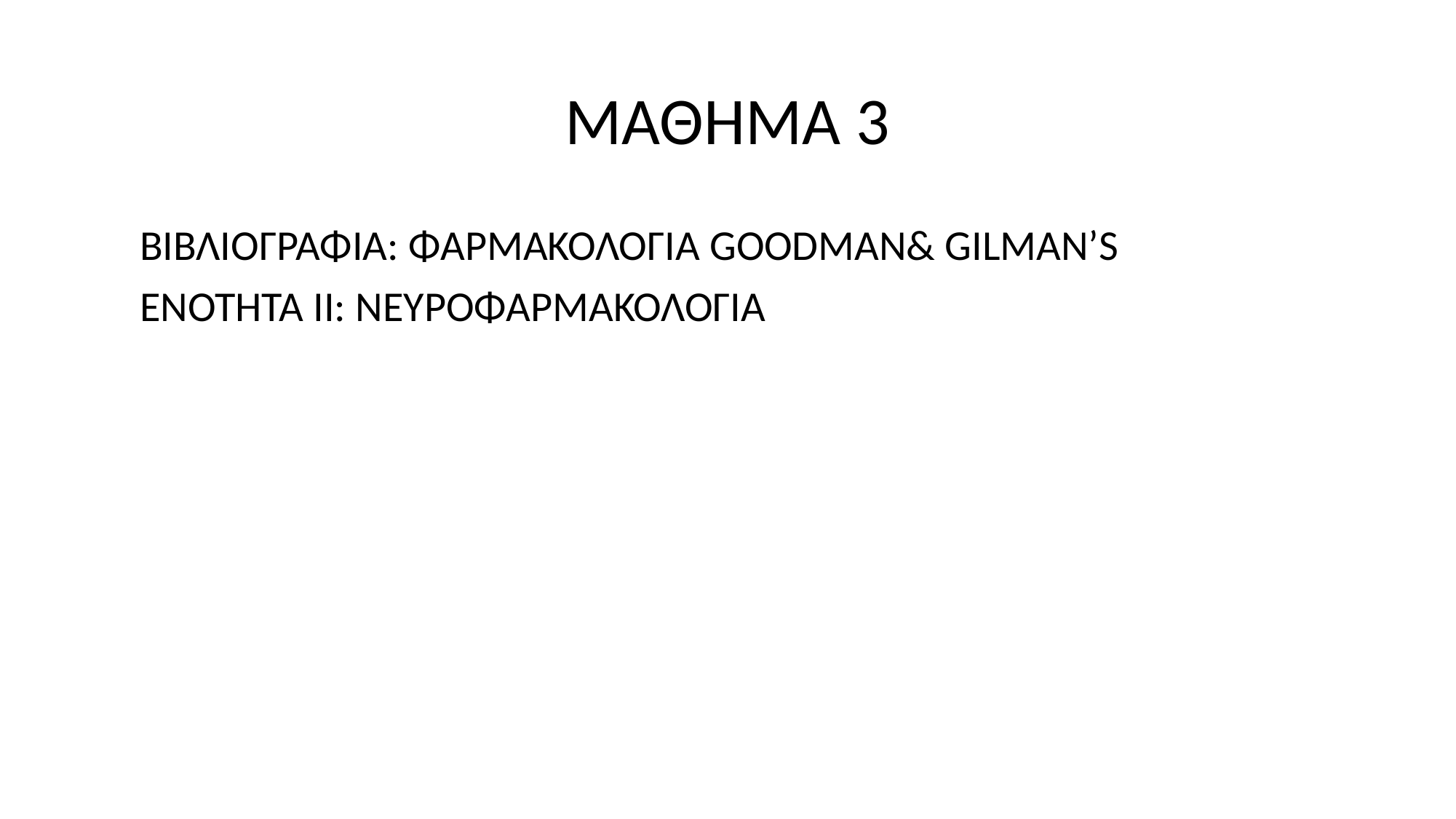

# ΜΑΘΗΜΑ 3
   ΒΙΒΛΙΟΓΡΑΦΙΑ: ΦΑΡΜΑΚΟΛΟΓΙΑ GOODMAN& GILMAN’S
   ΕΝΟΤΗΤΑ ΙΙ: ΝΕΥΡΟΦΑΡΜΑΚΟΛΟΓΙΑ